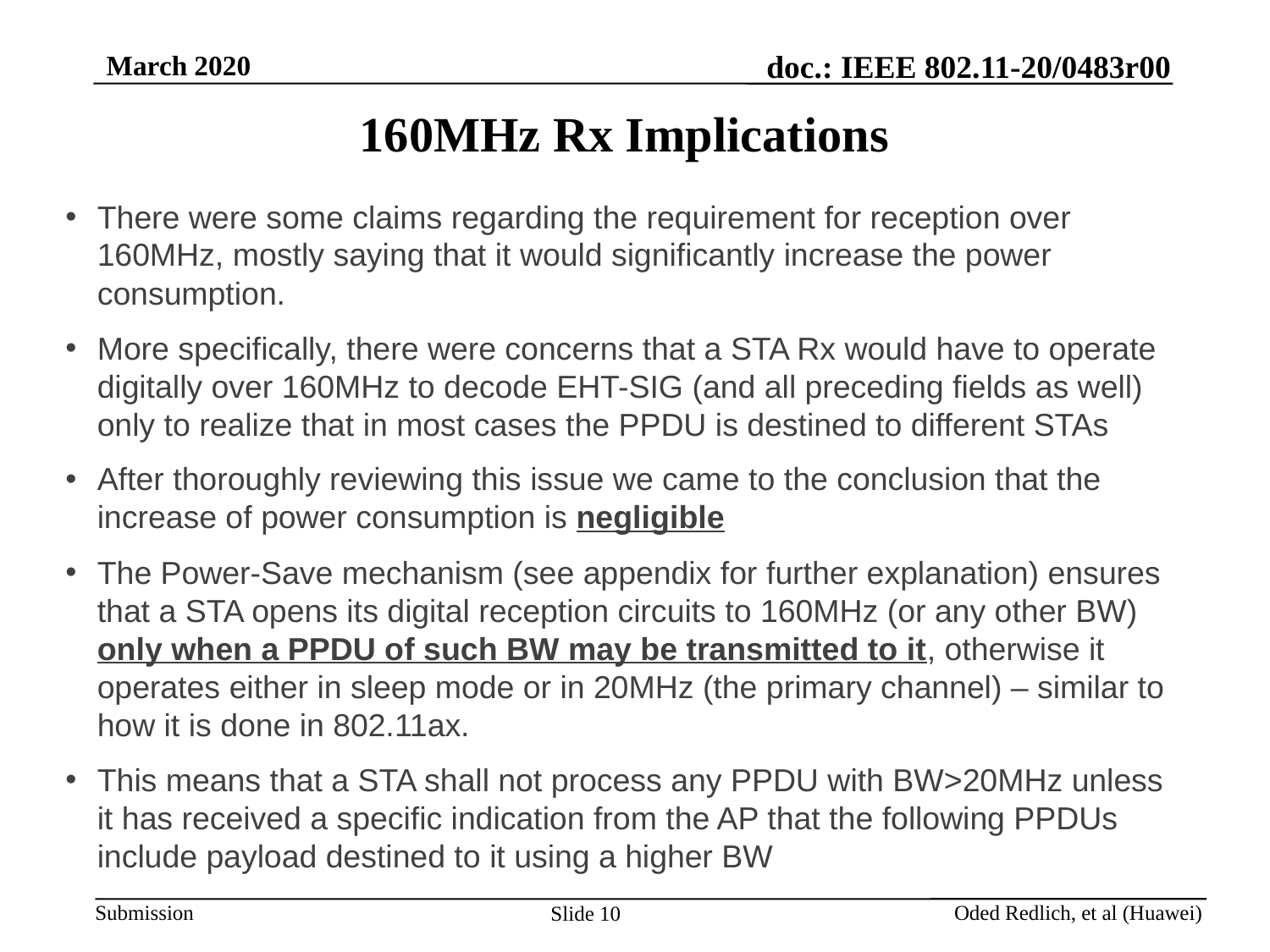

# 160MHz Rx Implications
There were some claims regarding the requirement for reception over 160MHz, mostly saying that it would significantly increase the power consumption.
More specifically, there were concerns that a STA Rx would have to operate digitally over 160MHz to decode EHT-SIG (and all preceding fields as well) only to realize that in most cases the PPDU is destined to different STAs
After thoroughly reviewing this issue we came to the conclusion that the increase of power consumption is negligible
The Power-Save mechanism (see appendix for further explanation) ensures that a STA opens its digital reception circuits to 160MHz (or any other BW) only when a PPDU of such BW may be transmitted to it, otherwise it operates either in sleep mode or in 20MHz (the primary channel) – similar to how it is done in 802.11ax.
This means that a STA shall not process any PPDU with BW>20MHz unless it has received a specific indication from the AP that the following PPDUs include payload destined to it using a higher BW